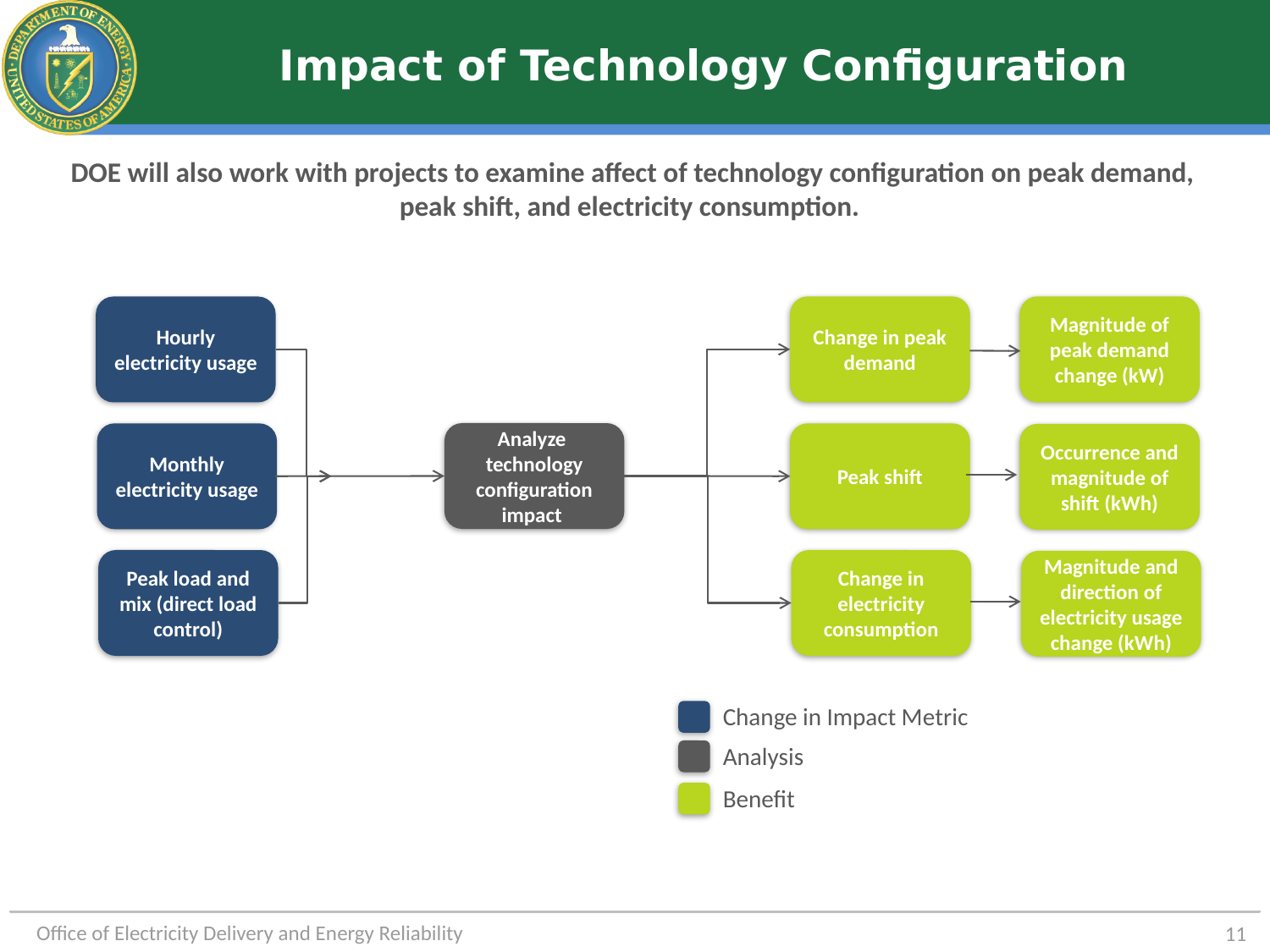

# Impact of Technology Configuration
DOE will also work with projects to examine affect of technology configuration on peak demand, peak shift, and electricity consumption.
Change in peak demand
Magnitude of peak demand change (kW)
Hourly electricity usage
Analyze  technology configuration impact
Monthly electricity usage
Peak shift
Occurrence and magnitude of shift (kWh)
Peak load and mix (direct load control)
Change in electricity consumption
Magnitude and direction of electricity usage change (kWh)

Change in Impact Metric

Analysis

Benefit